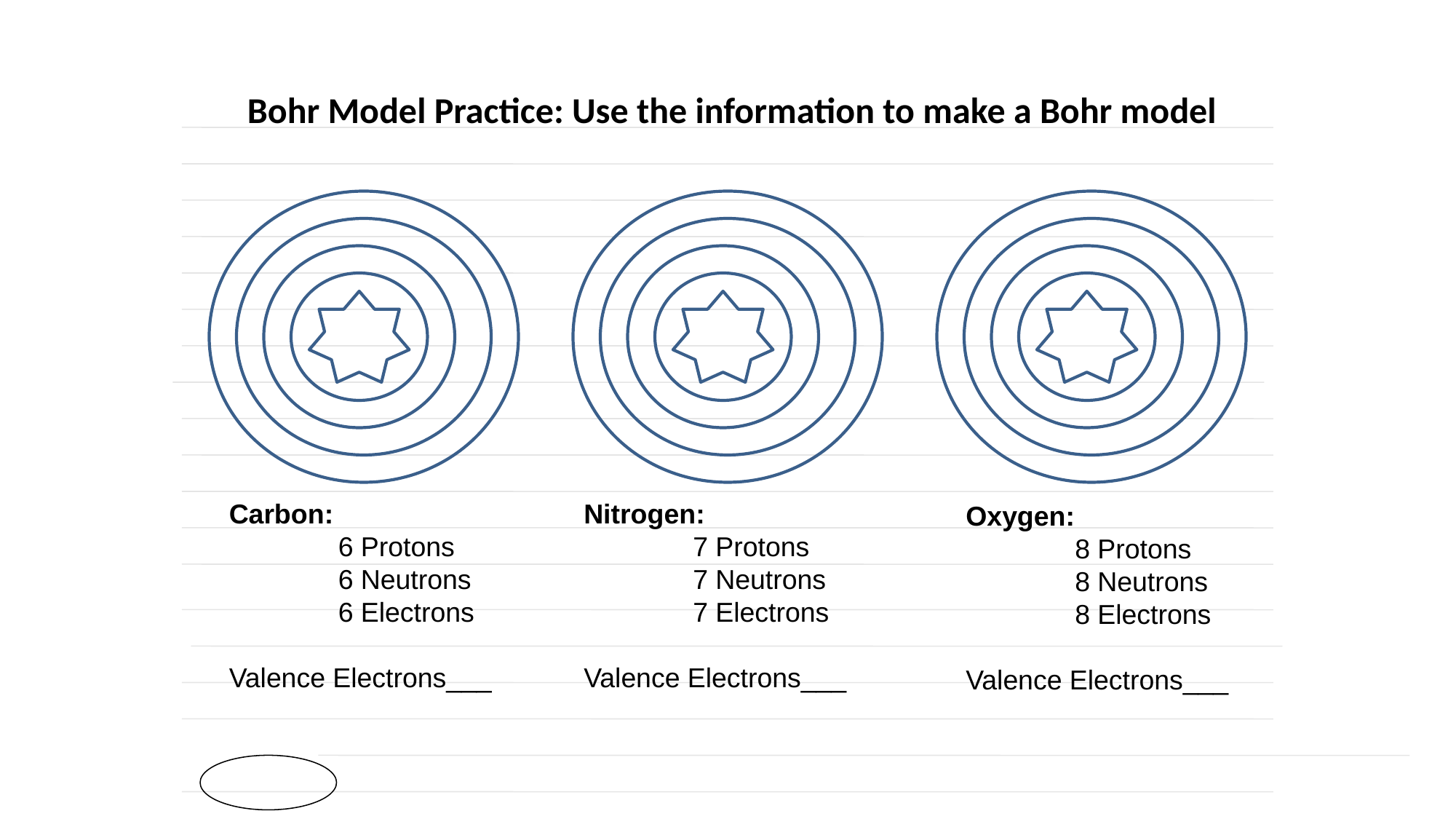

Bohr Model Practice: Use the information to make a Bohr model

Carbon:
	6 Protons
	6 Neutrons
	6 Electrons

Valence Electrons___
Nitrogen:
	7 Protons
	7 Neutrons
	7 Electrons

Valence Electrons___

Oxygen:
	8 Protons
	8 Neutrons
	8 Electrons

Valence Electrons___